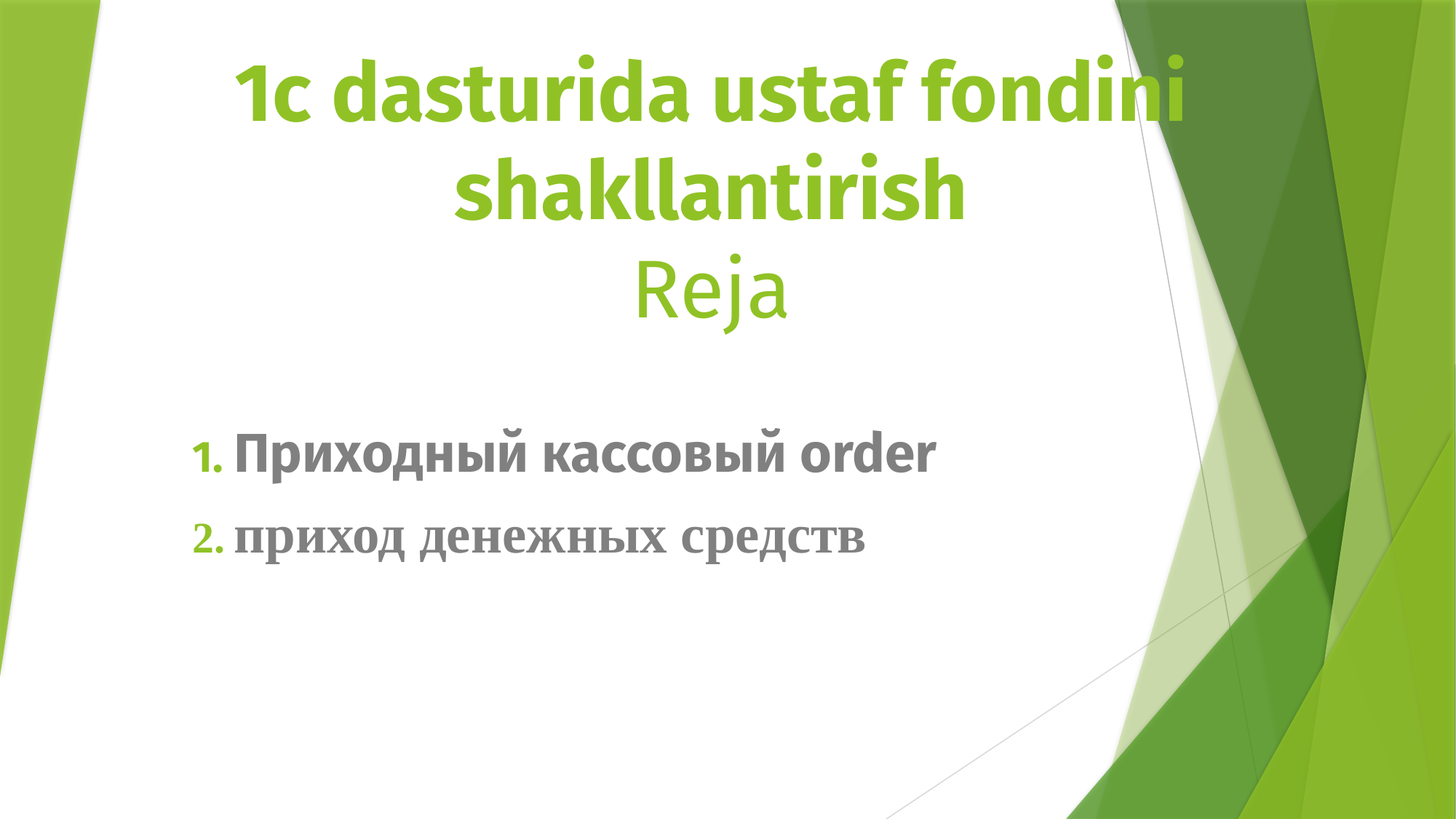

# 1c dasturida ustaf fondini shakllantirish Reja
Приходный кассовый order
приход денежных средств